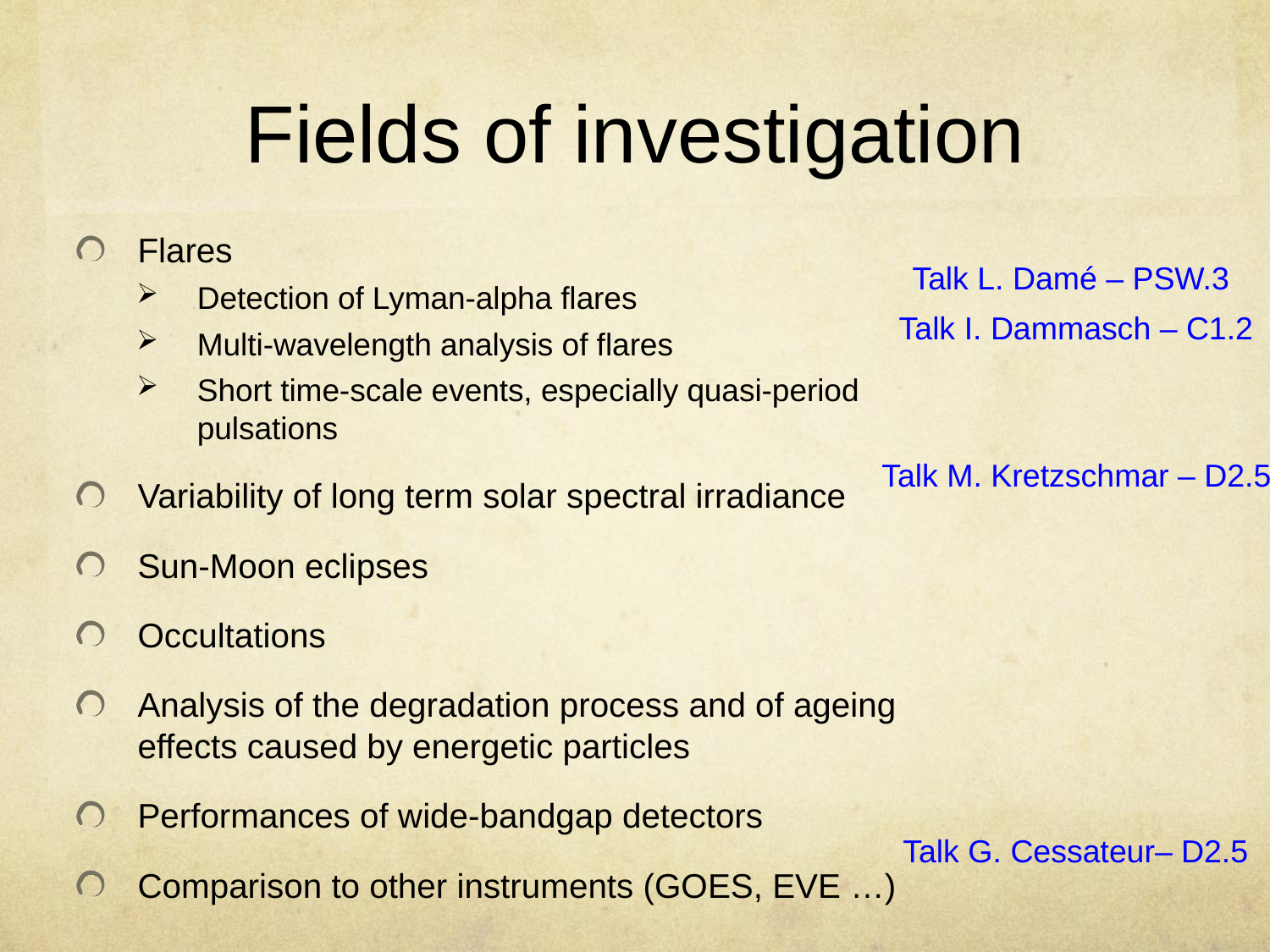

# Fields of investigation
Flares
Detection of Lyman-alpha flares
Multi-wavelength analysis of flares
Short time-scale events, especially quasi-period pulsations
Variability of long term solar spectral irradiance
Sun-Moon eclipses
Occultations
Analysis of the degradation process and of ageing effects caused by energetic particles
Performances of wide-bandgap detectors
Comparison to other instruments (GOES, EVE …)

Talk L. Damé – PSW.3
Talk I. Dammasch – C1.2
Talk M. Kretzschmar – D2.5
Talk G. Cessateur– D2.5